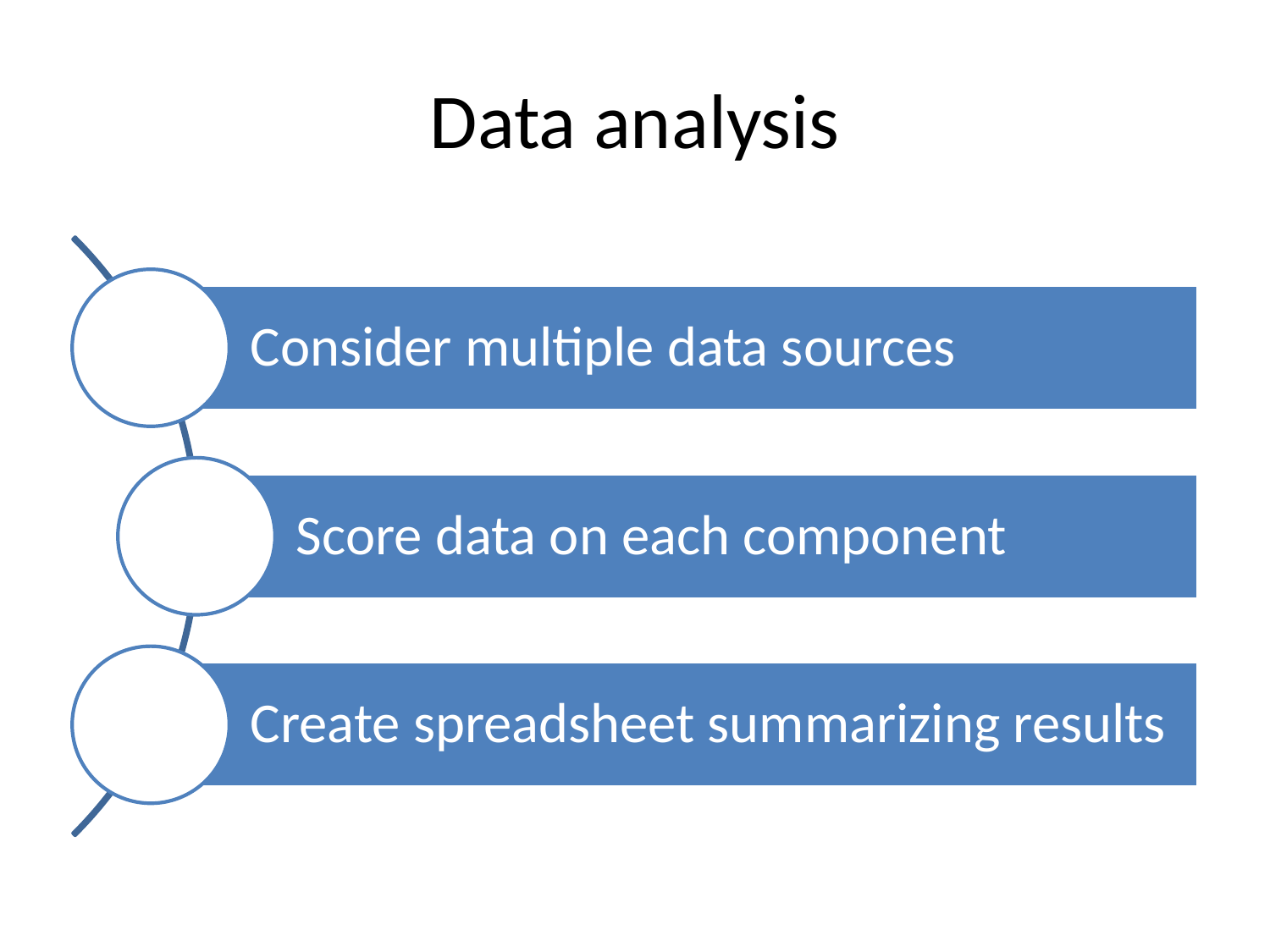

# Data analysis
Consider multiple data sources
Score data on each component
Create spreadsheet summarizing results